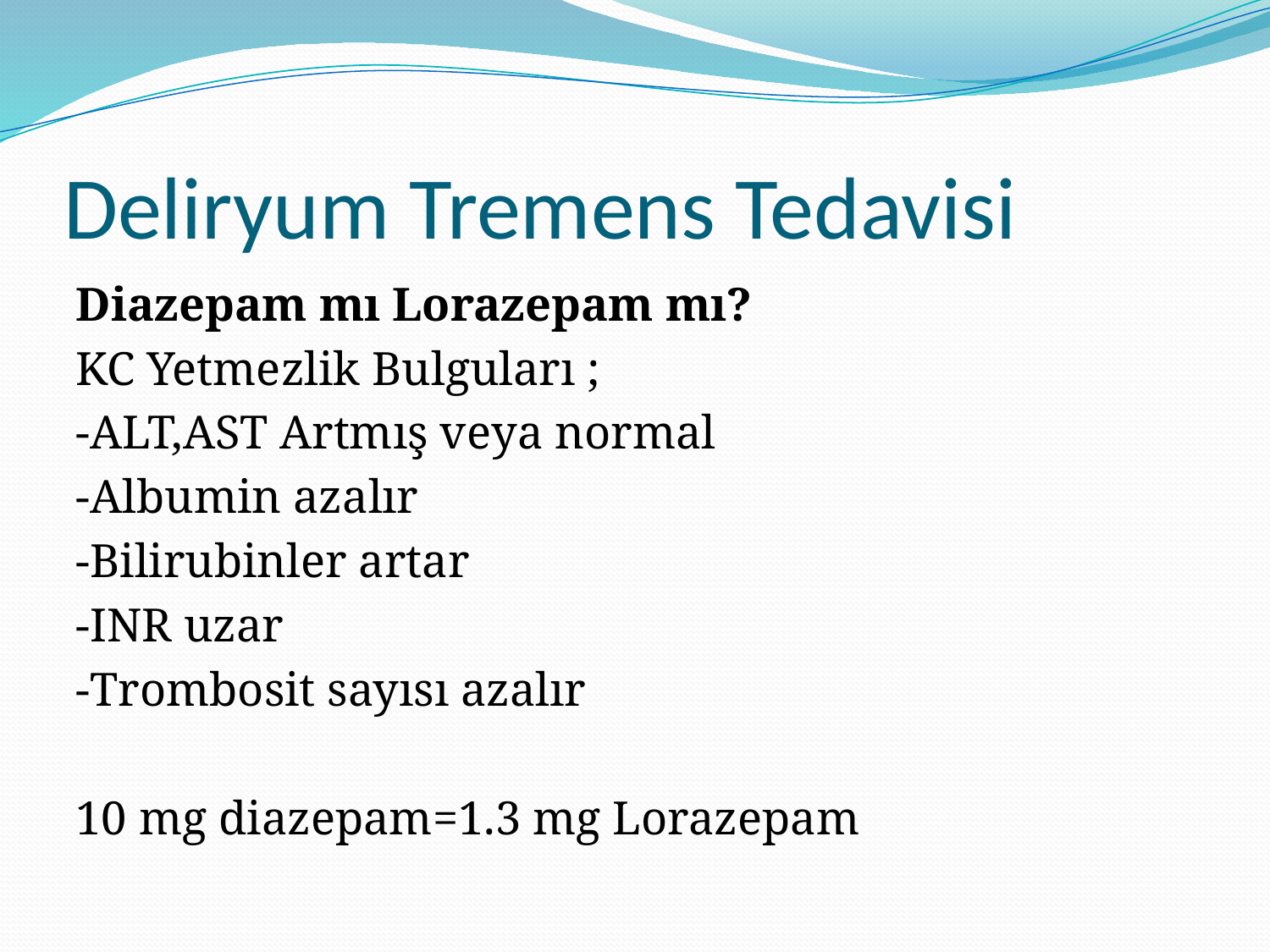

# Deliryum Tremens Tedavisi
Diazepam mı Lorazepam mı?
KC Yetmezlik Bulguları ;
-ALT,AST Artmış veya normal
-Albumin azalır
-Bilirubinler artar
-INR uzar
-Trombosit sayısı azalır

10 mg diazepam=1.3 mg Lorazepam